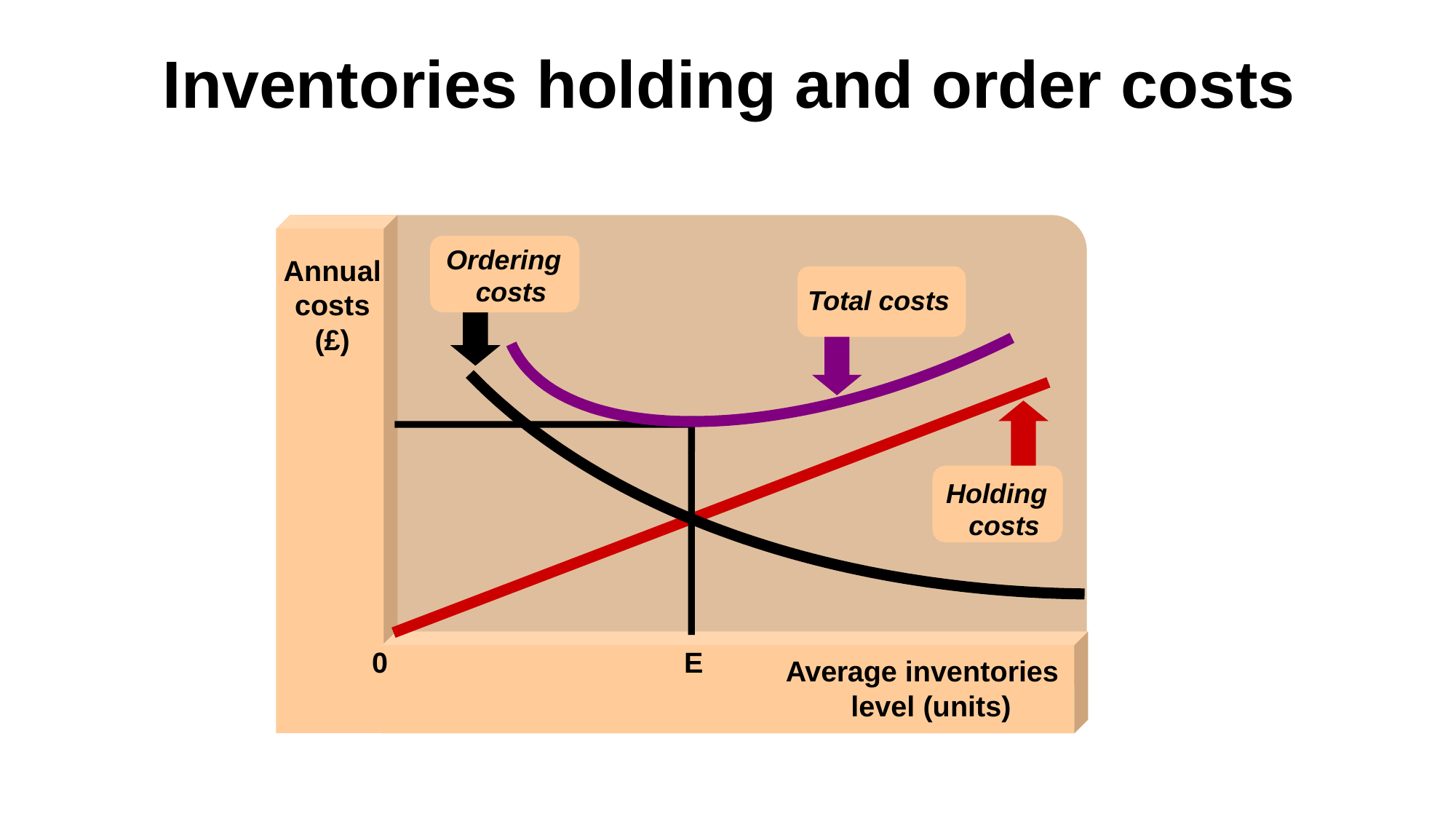

# Inventories holding and order costs

Ordering  costs
Annual  costs  (£)

Total costs

Holding  costs

0
E
Average inventories  level (units)